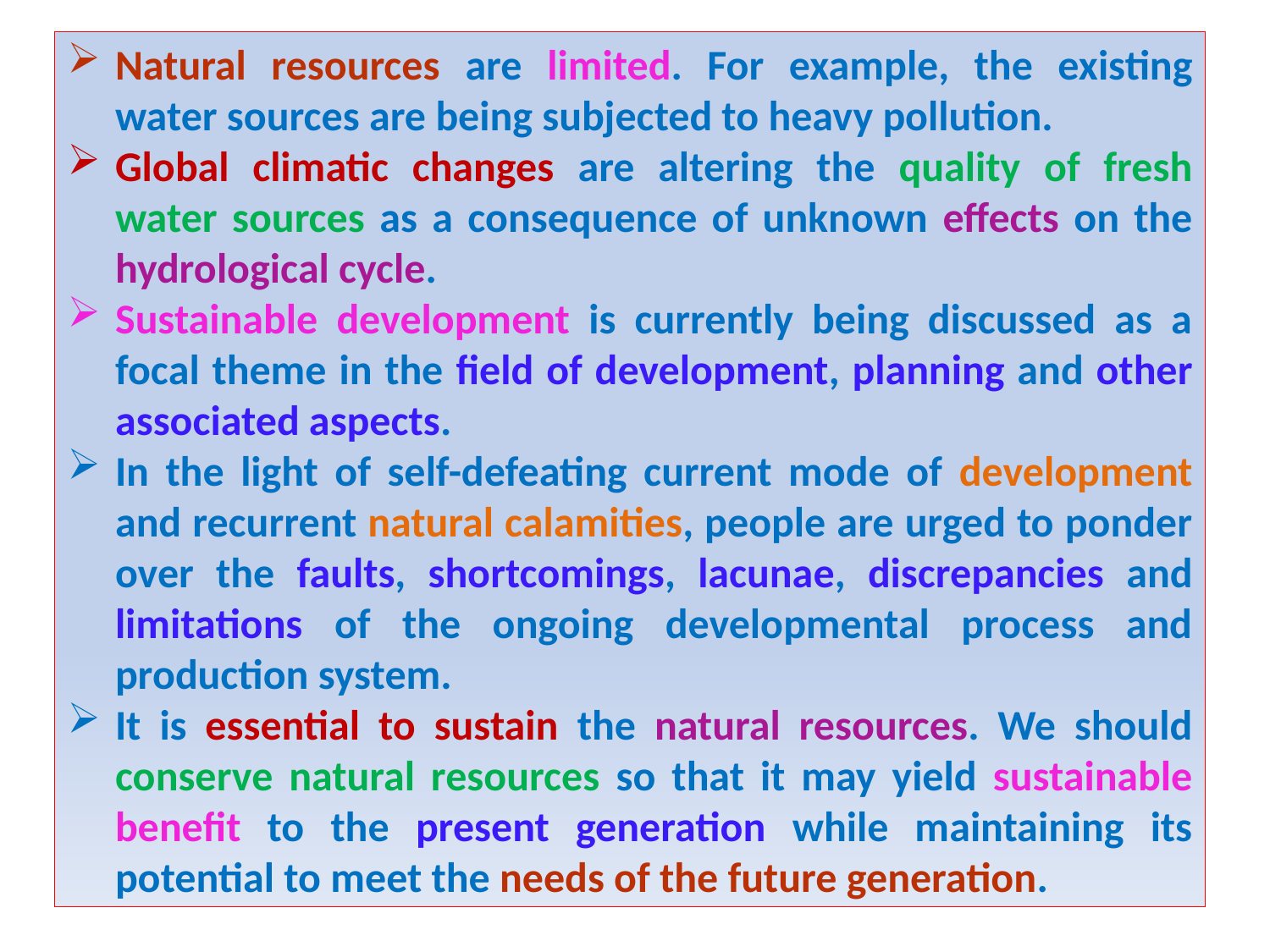

Natural resources are limited. For example, the existing water sources are being subjected to heavy pollution.
Global climatic changes are altering the quality of fresh water sources as a consequence of unknown effects on the hydrological cycle.
Sustainable development is currently being discussed as a focal theme in the field of development, planning and other associated aspects.
In the light of self-defeating current mode of development and recurrent natural calamities, people are urged to ponder over the faults, shortcomings, lacunae, discrepancies and limitations of the ongoing developmental process and production system.
It is essential to sustain the natural resources. We should conserve natural resources so that it may yield sustainable benefit to the present generation while maintaining its potential to meet the needs of the future generation.